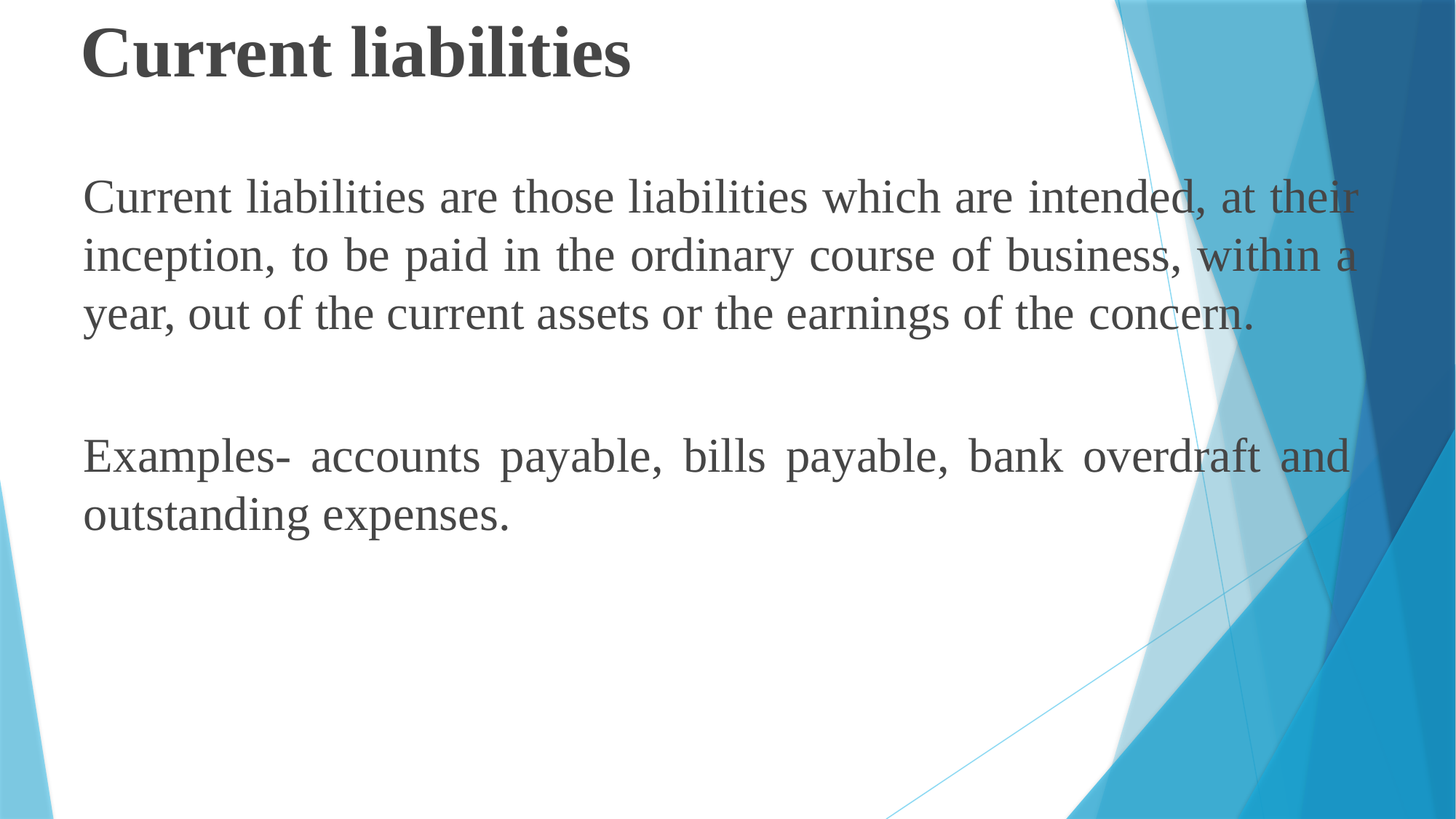

# Current liabilities
Current liabilities are those liabilities which are intended, at their  inception, to be paid in the ordinary course of business, within a  year, out of the current assets or the earnings of the concern.

Examples- accounts payable, bills payable, bank overdraft and  outstanding expenses.